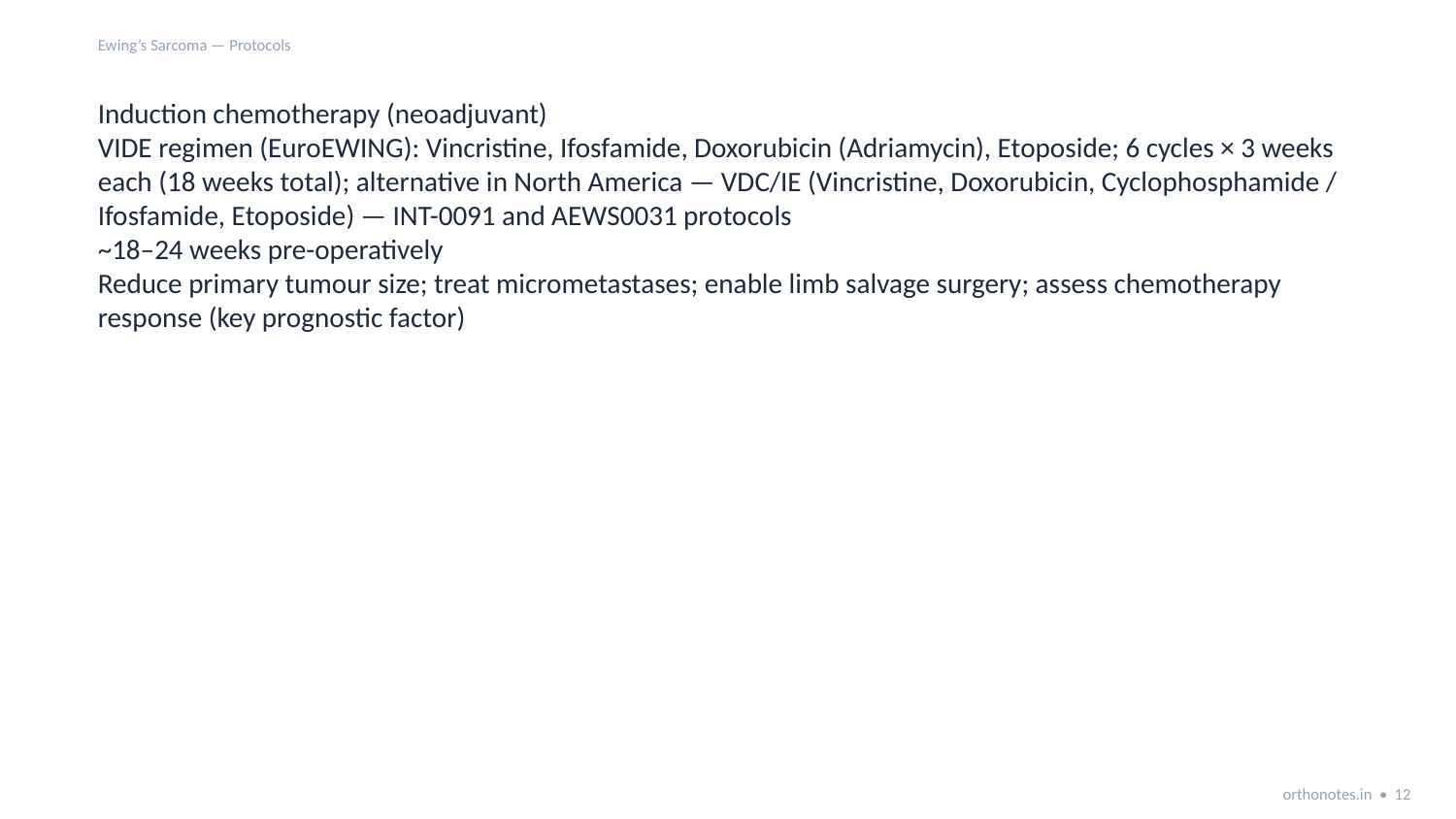

Ewing’s Sarcoma — Protocols
Induction chemotherapy (neoadjuvant)
VIDE regimen (EuroEWING): Vincristine, Ifosfamide, Doxorubicin (Adriamycin), Etoposide; 6 cycles × 3 weeks each (18 weeks total); alternative in North America — VDC/IE (Vincristine, Doxorubicin, Cyclophosphamide / Ifosfamide, Etoposide) — INT-0091 and AEWS0031 protocols
~18–24 weeks pre-operatively
Reduce primary tumour size; treat micrometastases; enable limb salvage surgery; assess chemotherapy response (key prognostic factor)
orthonotes.in  •  12